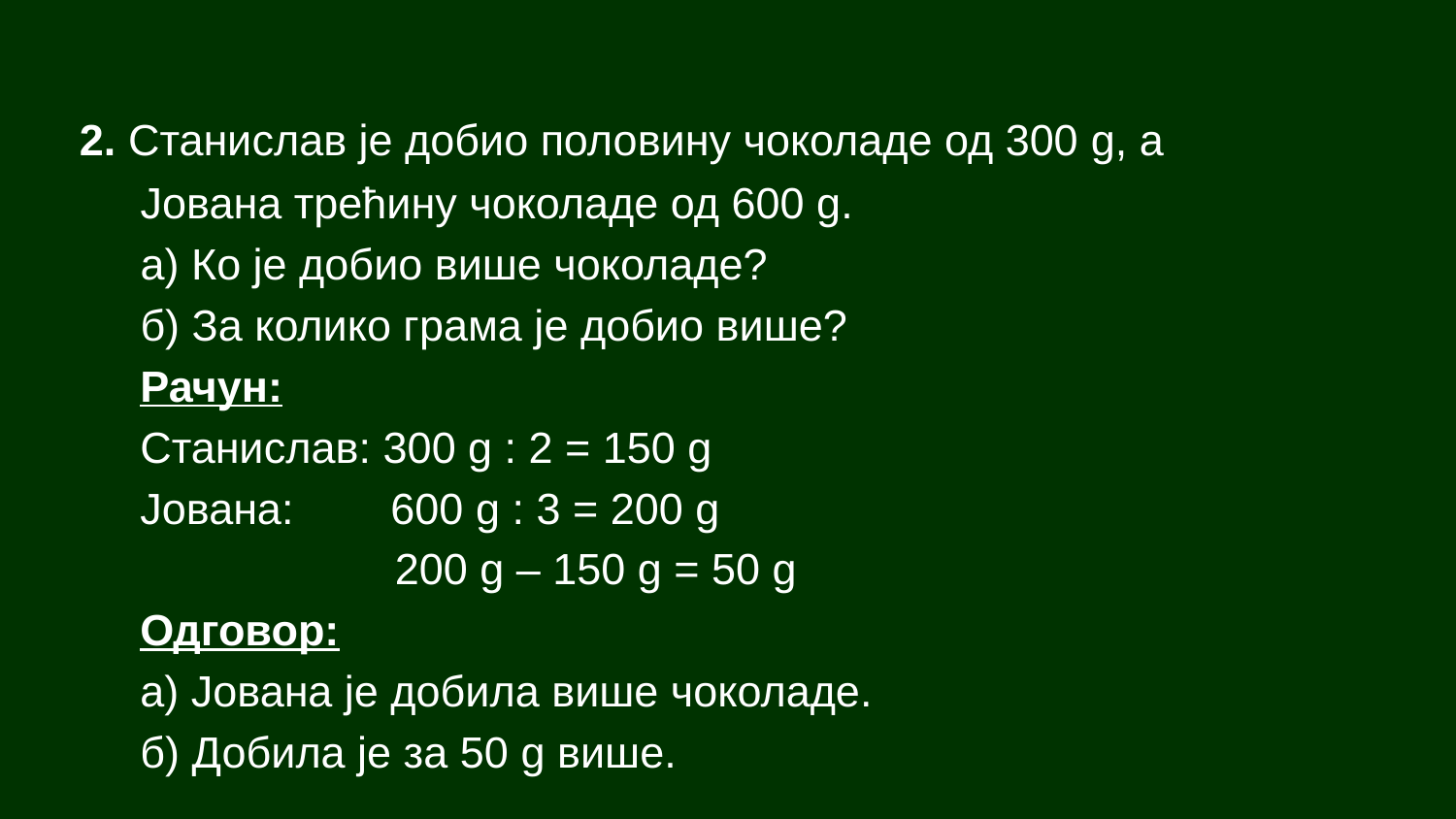

2. Станислав је добио половину чоколаде од 300 g, а
        Јована трећину чоколаде од 600 g.
        a) Ко је добио више чоколаде?
        б) За колико грама је добио више?
        Рачун:
        Станислав: 300 g : 2 = 150 g
        Јована:        600 g : 3 = 200 g
                             200 g – 150 g = 50 g
        Одговор:
        а) Јована је добила више чоколаде.
        б) Добила је за 50 g више.